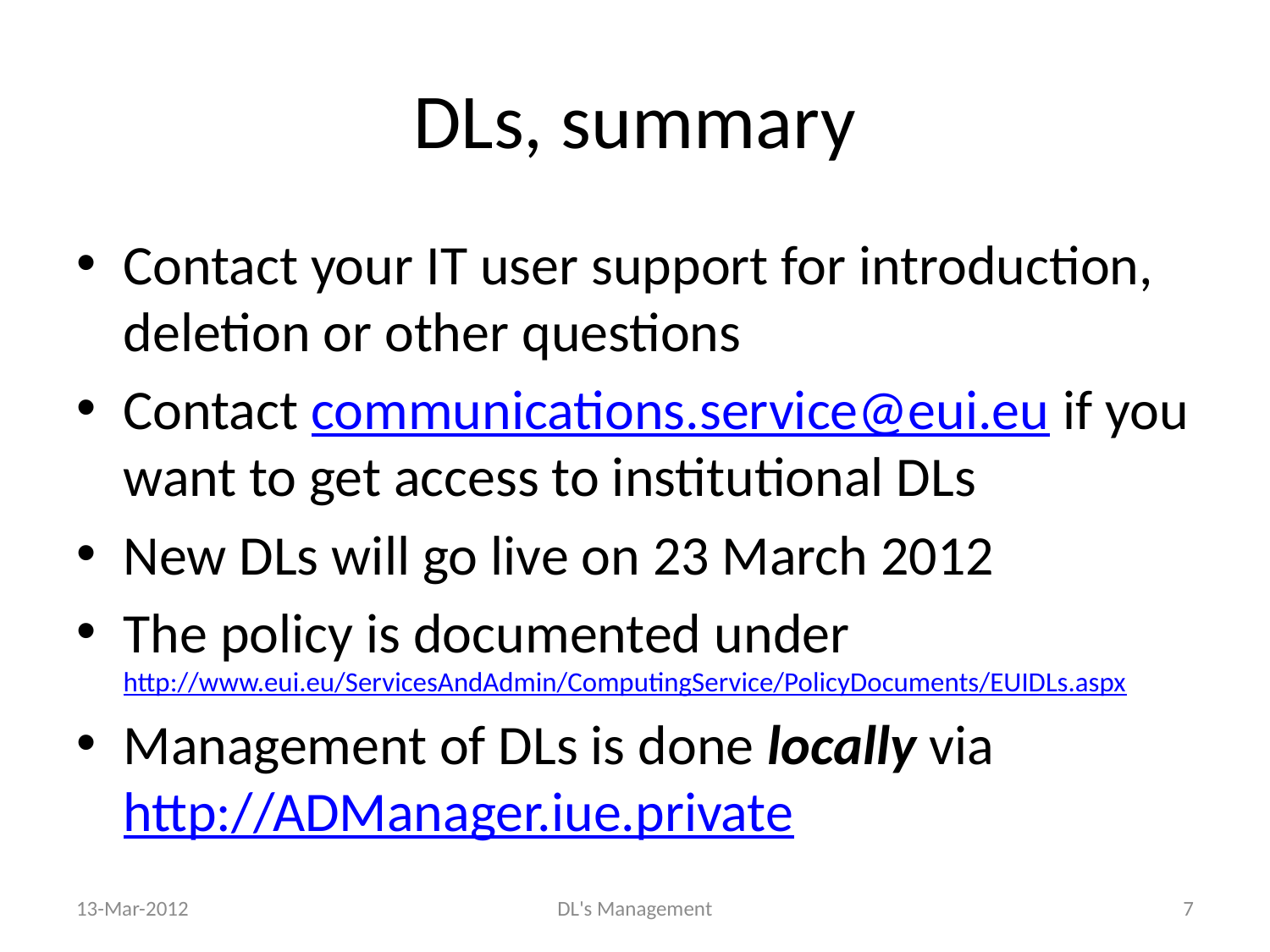

# DLs, summary
Contact your IT user support for introduction, deletion or other questions
Contact communications.service@eui.eu if you want to get access to institutional DLs
New DLs will go live on 23 March 2012
The policy is documented under http://www.eui.eu/ServicesAndAdmin/ComputingService/PolicyDocuments/EUIDLs.aspx
Management of DLs is done locally via http://ADManager.iue.private
13-Mar-2012
DL's Management
7